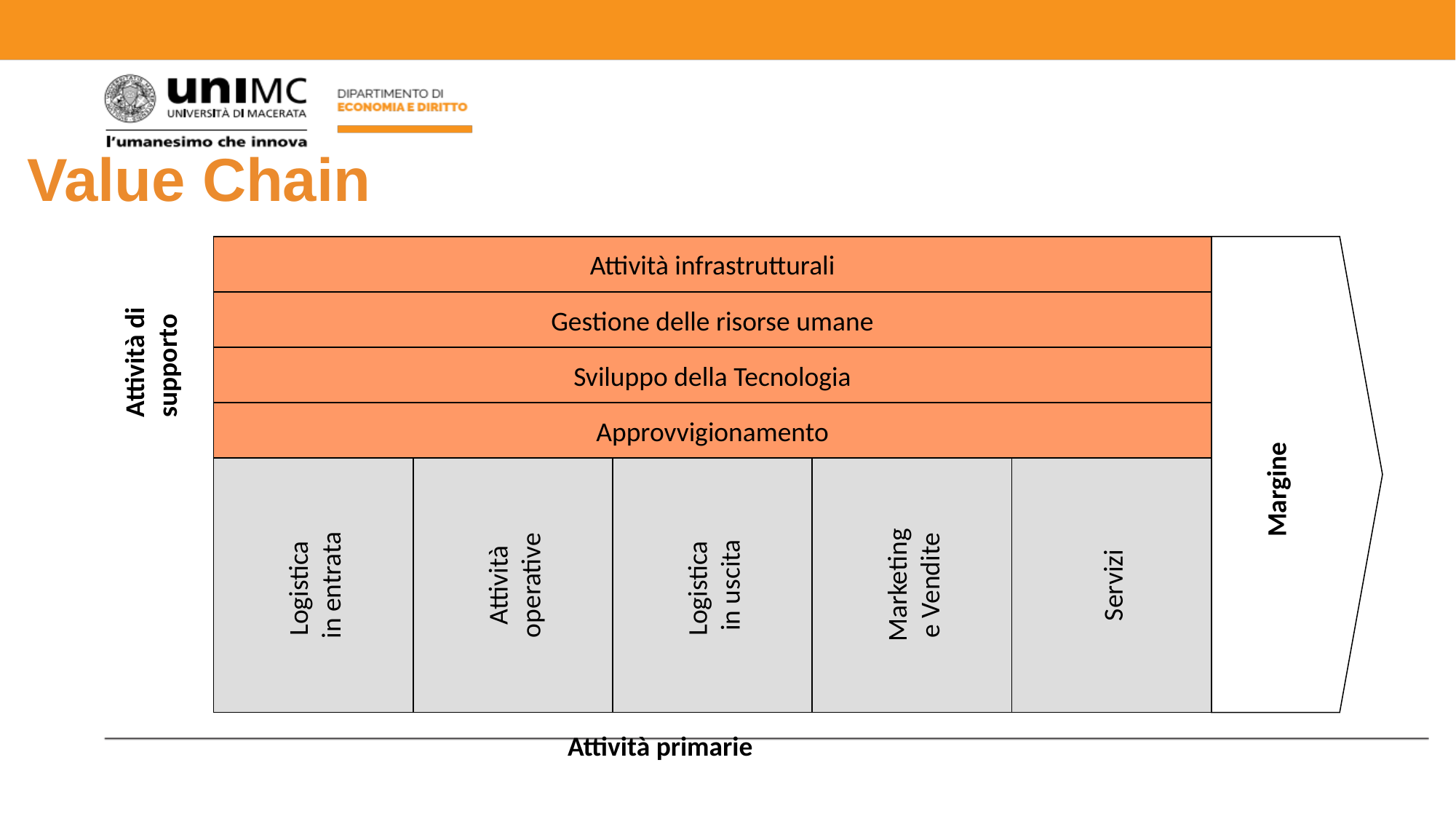

# Value Chain
Attività infrastrutturali

Gestione delle risorse umane
Attività di
supporto
Sviluppo della Tecnologia
Approvvigionamento
Margine
Logistica
in entrata
Attività
operative
Logistica
in uscita
Marketing
e Vendite
Servizi
Attività primarie